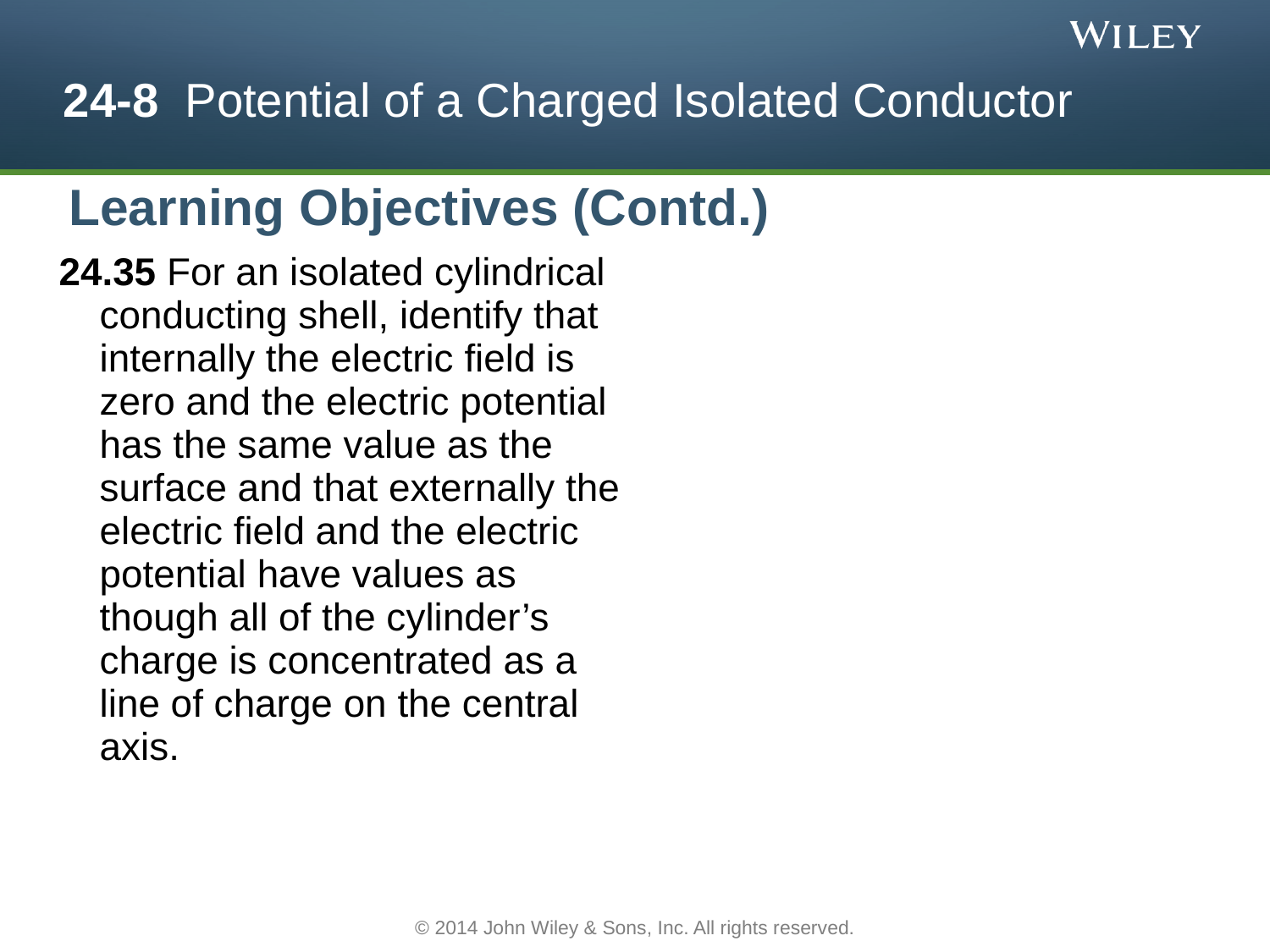

# 24-8  Potential of a Charged Isolated Conductor
Learning Objectives (Contd.)
24.35 For an isolated cylindrical conducting shell, identify that internally the electric field is zero and the electric potential has the same value as the surface and that externally the electric field and the electric potential have values as though all of the cylinder’s charge is concentrated as a line of charge on the central axis.

© 2014 John Wiley & Sons, Inc. All rights reserved.